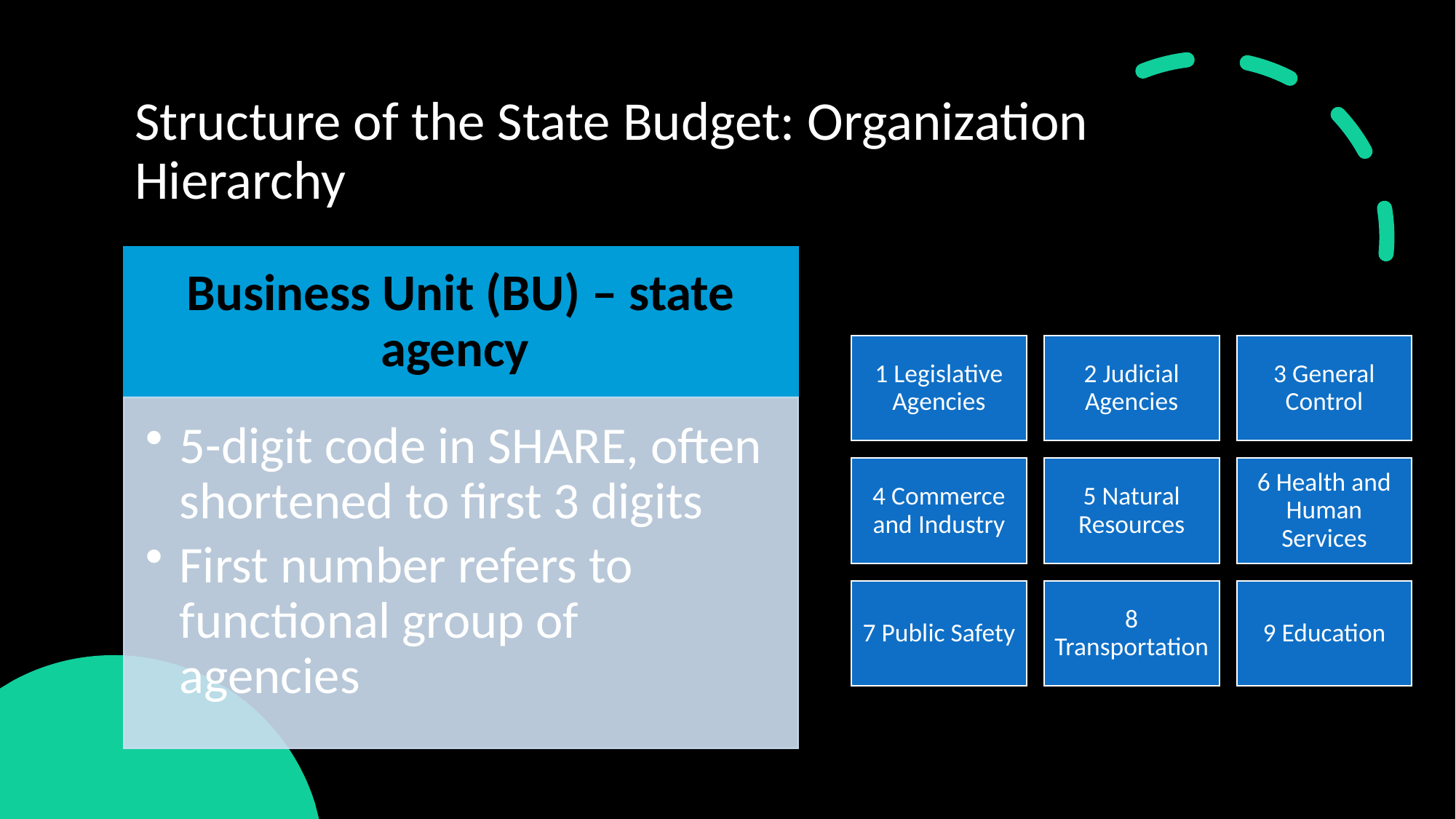

# Structure of the State Budget: Organization Hierarchy
Business Unit (BU) – state agency
5-digit code in SHARE, often shortened to first 3 digits
First number refers to functional group of agencies
1 Legislative Agencies
2 Judicial Agencies
3 General Control
4 Commerce and Industry
5 Natural Resources
6 Health and Human Services
7 Public Safety
8 Transportation
9 Education

9